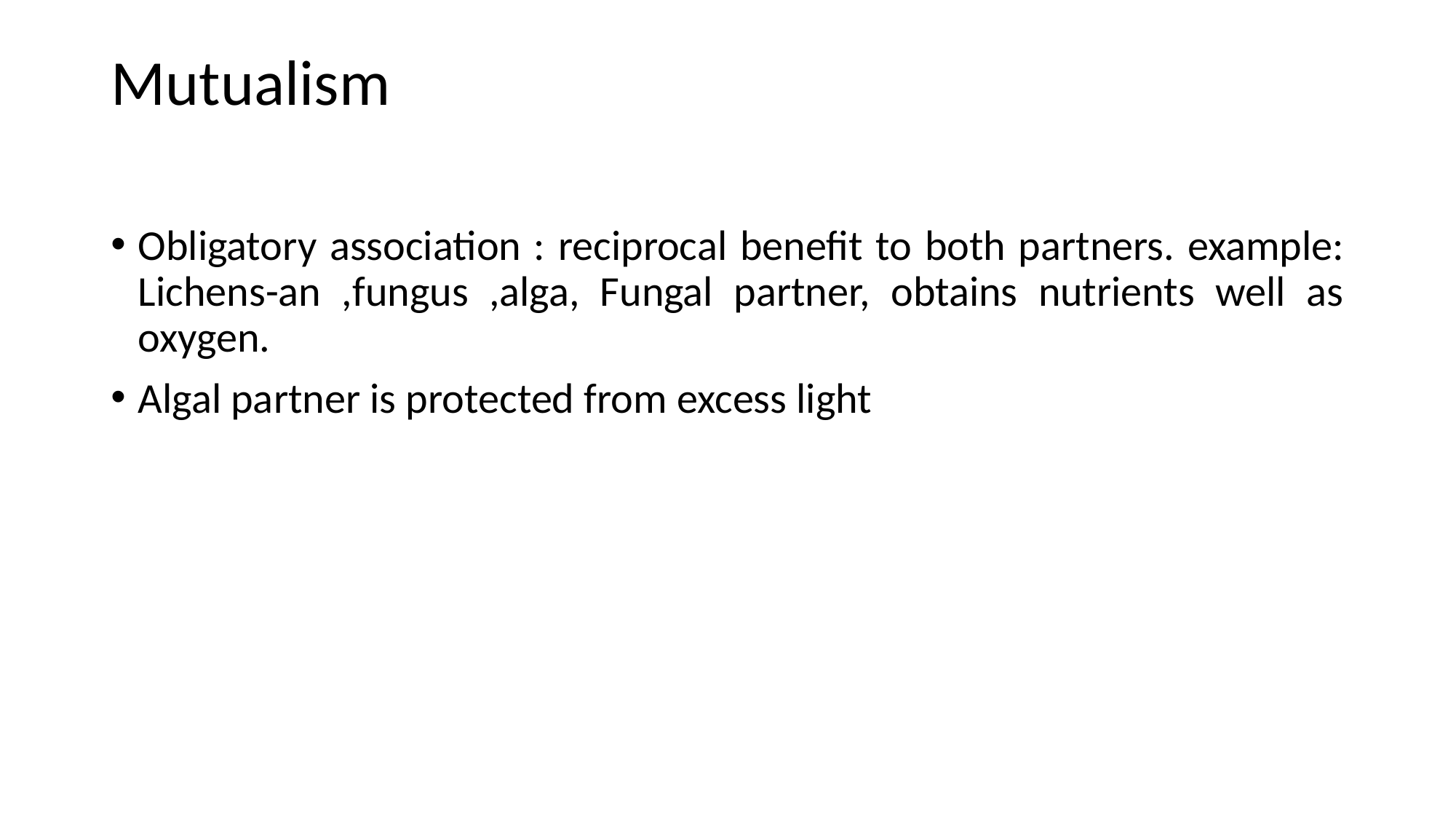

# Mutualism
Obligatory association : reciprocal benefit to both partners. example: Lichens-an ,fungus ,alga, Fungal partner, obtains nutrients well as oxygen.
Algal partner is protected from excess light